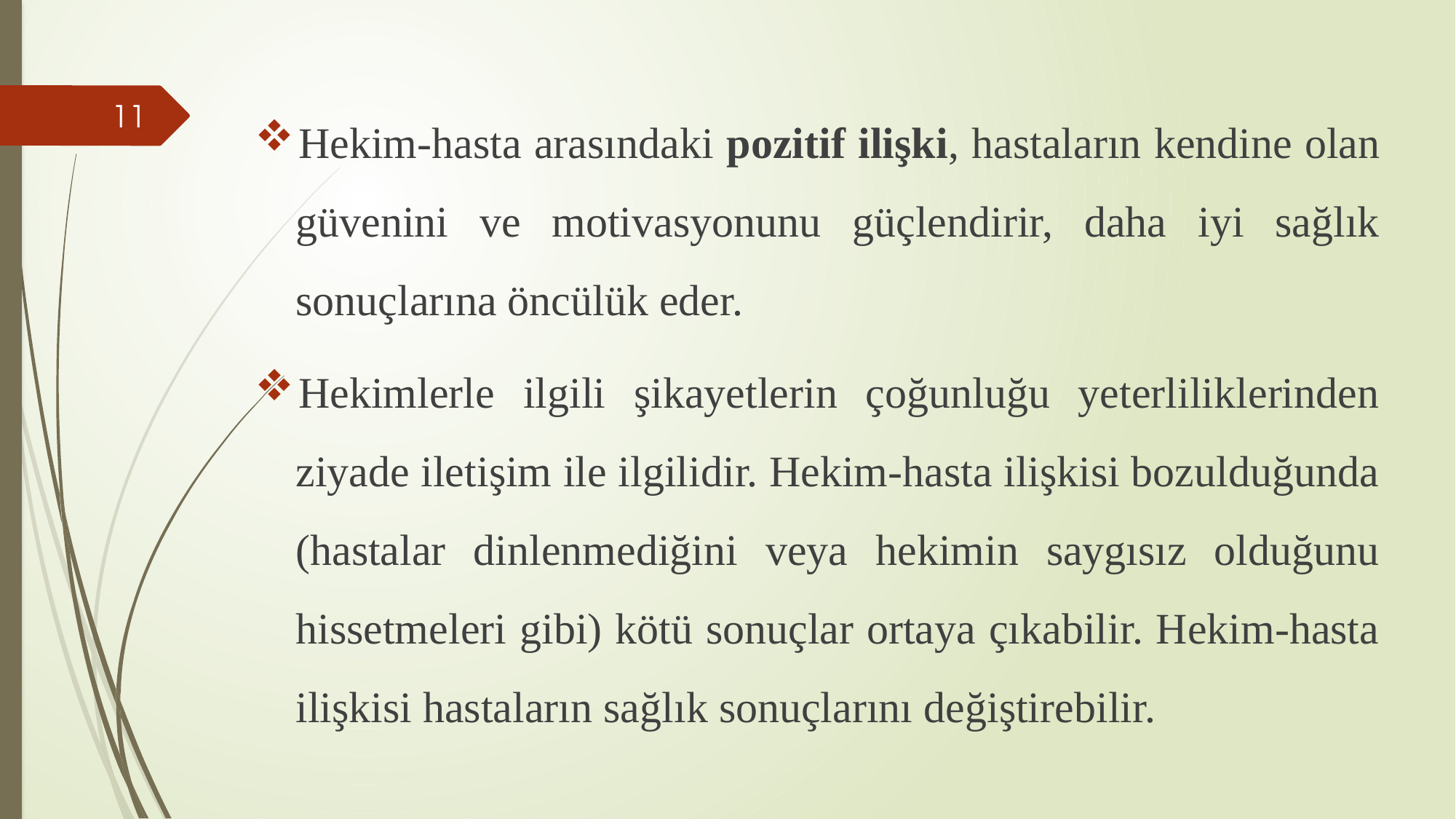

Hekim-hasta arasındaki pozitif ilişki, hastaların kendine olan güvenini ve motivasyonunu güçlendirir, daha iyi sağlık sonuçlarına öncülük eder.
Hekimlerle ilgili şikayetlerin çoğunluğu yeterliliklerinden ziyade iletişim ile ilgilidir. Hekim-hasta ilişkisi bozulduğunda (hastalar dinlenmediğini veya hekimin saygısız olduğunu hissetmeleri gibi) kötü sonuçlar ortaya çıkabilir. Hekim-hasta ilişkisi hastaların sağlık sonuçlarını değiştirebilir.

11